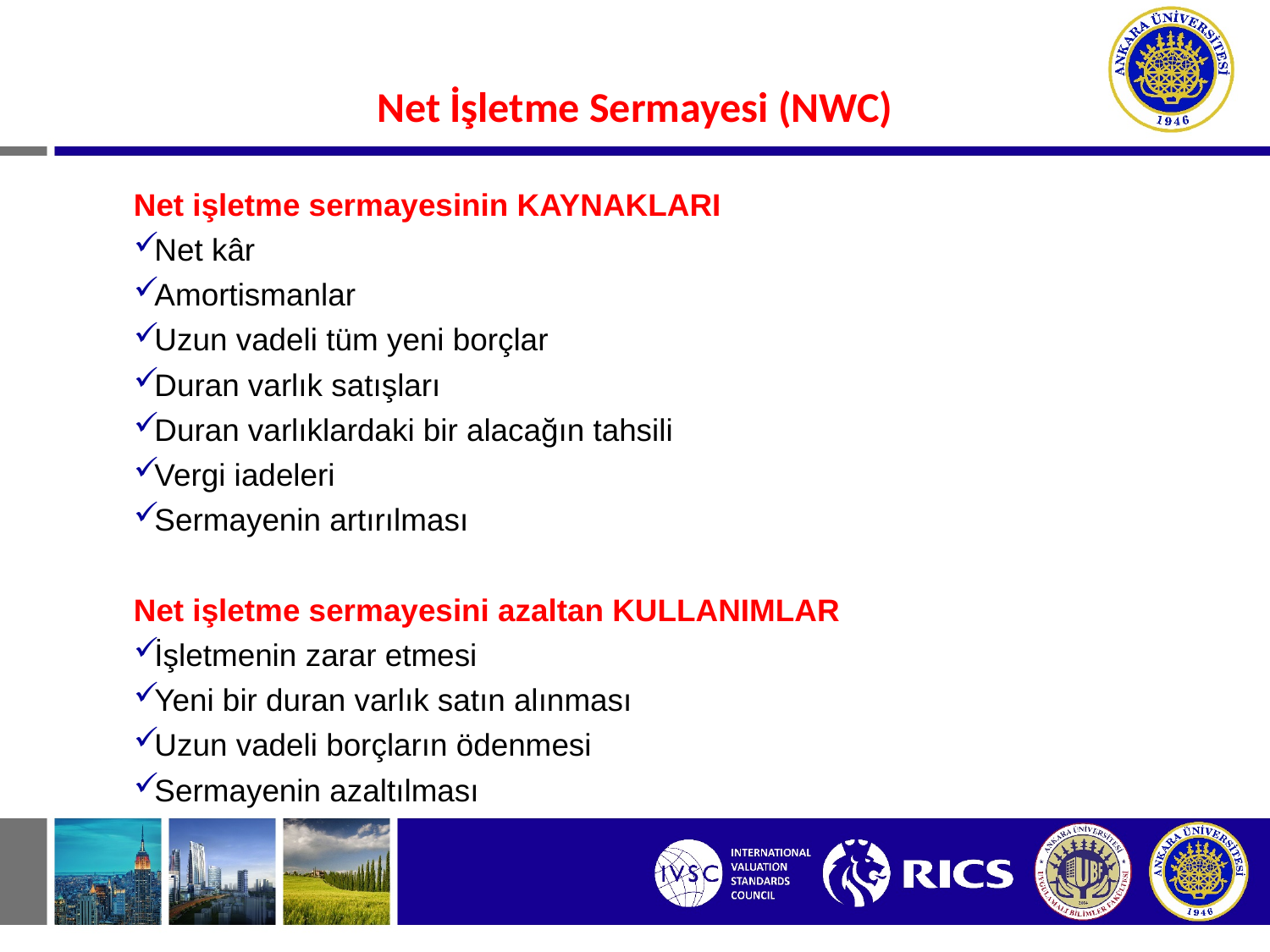

#
Net İşletme Sermayesi (NWC)
Net işletme sermayesinin KAYNAKLARI
Net kâr
Amortismanlar
Uzun vadeli tüm yeni borçlar
Duran varlık satışları
Duran varlıklardaki bir alacağın tahsili
Vergi iadeleri
Sermayenin artırılması

Net işletme sermayesini azaltan KULLANIMLAR
İşletmenin zarar etmesi
Yeni bir duran varlık satın alınması
Uzun vadeli borçların ödenmesi
Sermayenin azaltılması